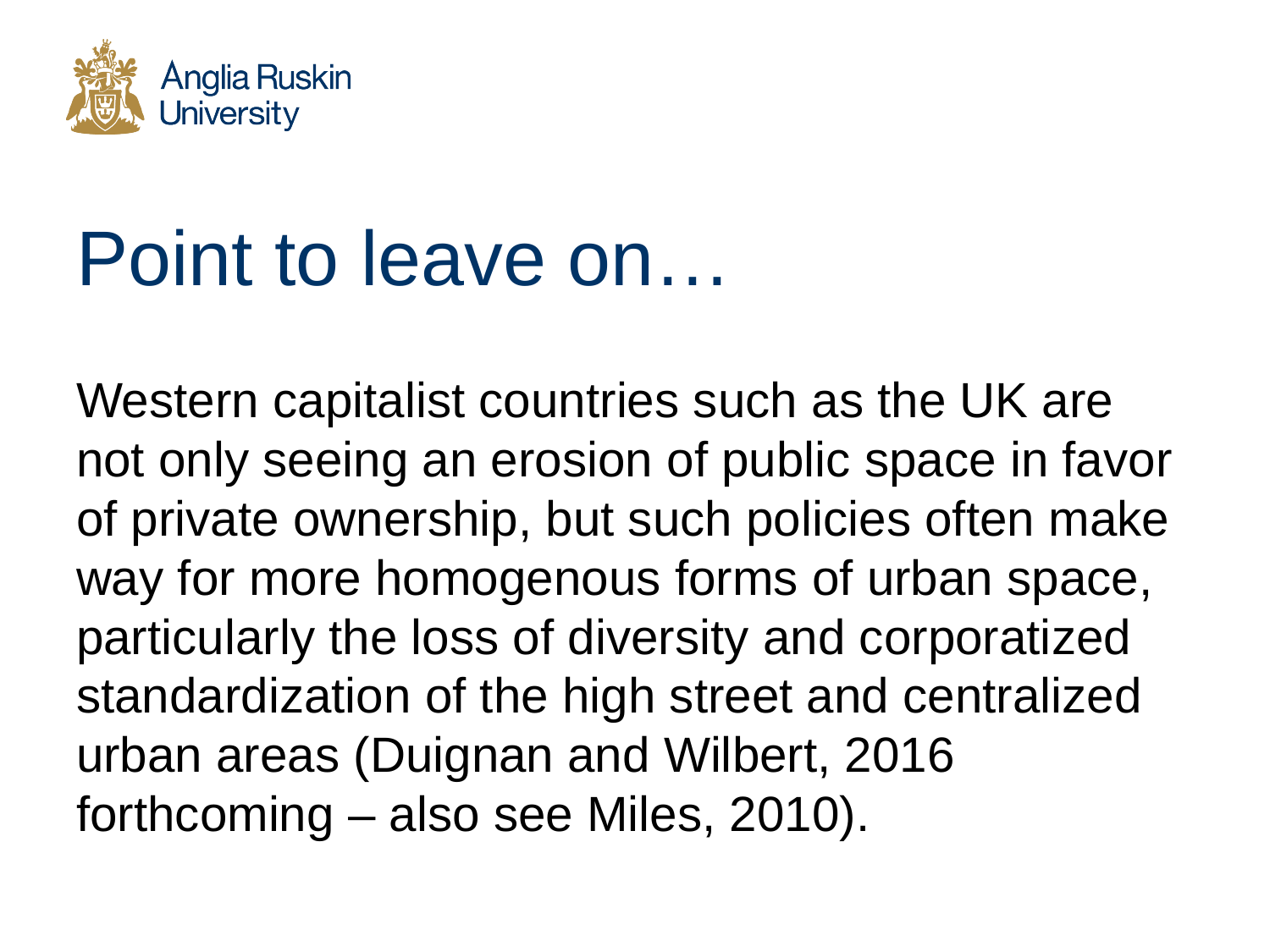

# Point to leave on…
Western capitalist countries such as the UK are not only seeing an erosion of public space in favor of private ownership, but such policies often make way for more homogenous forms of urban space, particularly the loss of diversity and corporatized standardization of the high street and centralized urban areas (Duignan and Wilbert, 2016 forthcoming – also see Miles, 2010).